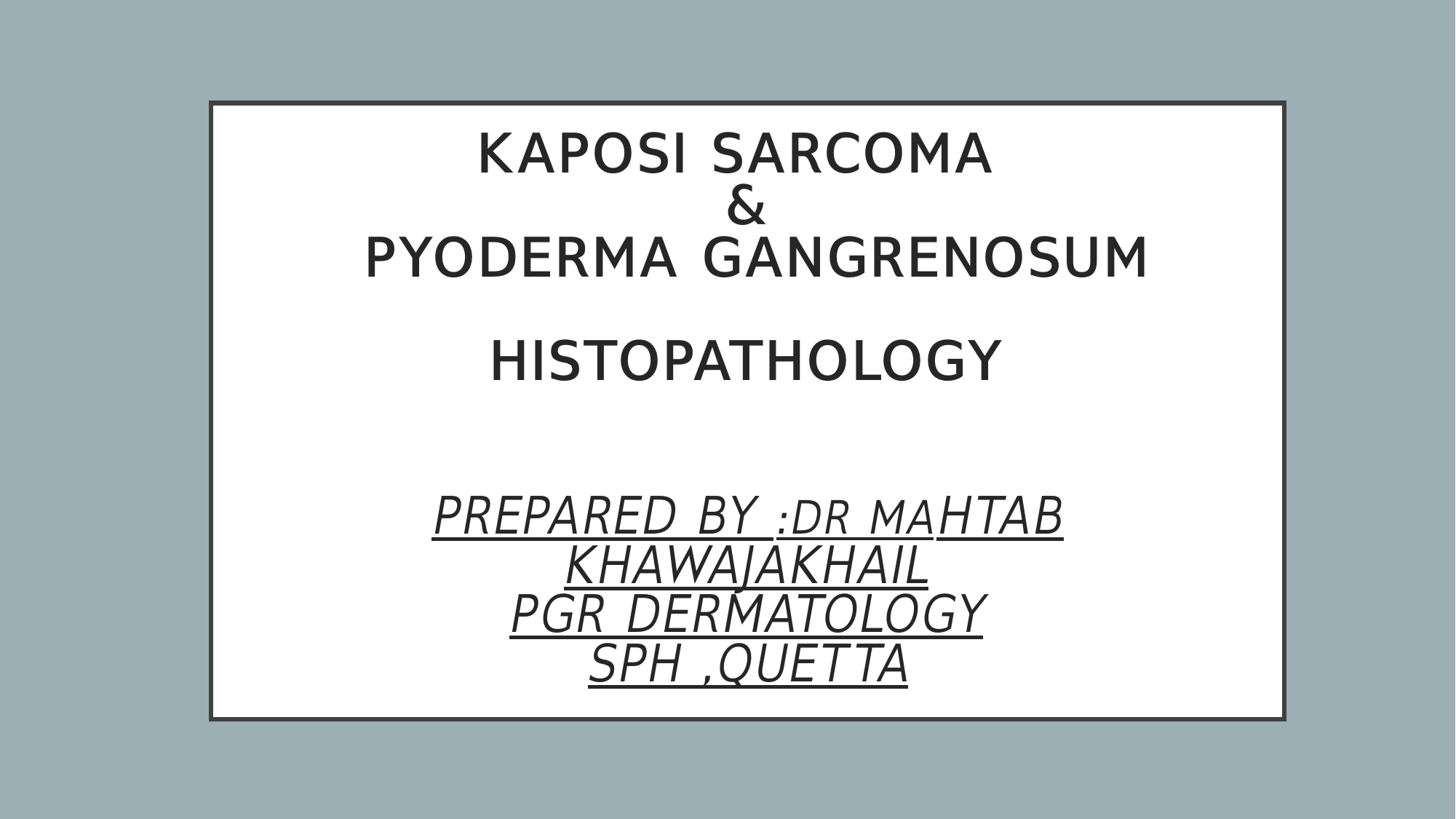

# KAPOSI SARCOMA & PYODERMA GANGRENOSUM HISTOPATHOLOGY prepared by :dr mahtab khawajakhail pgr dermatology sph ,quetta